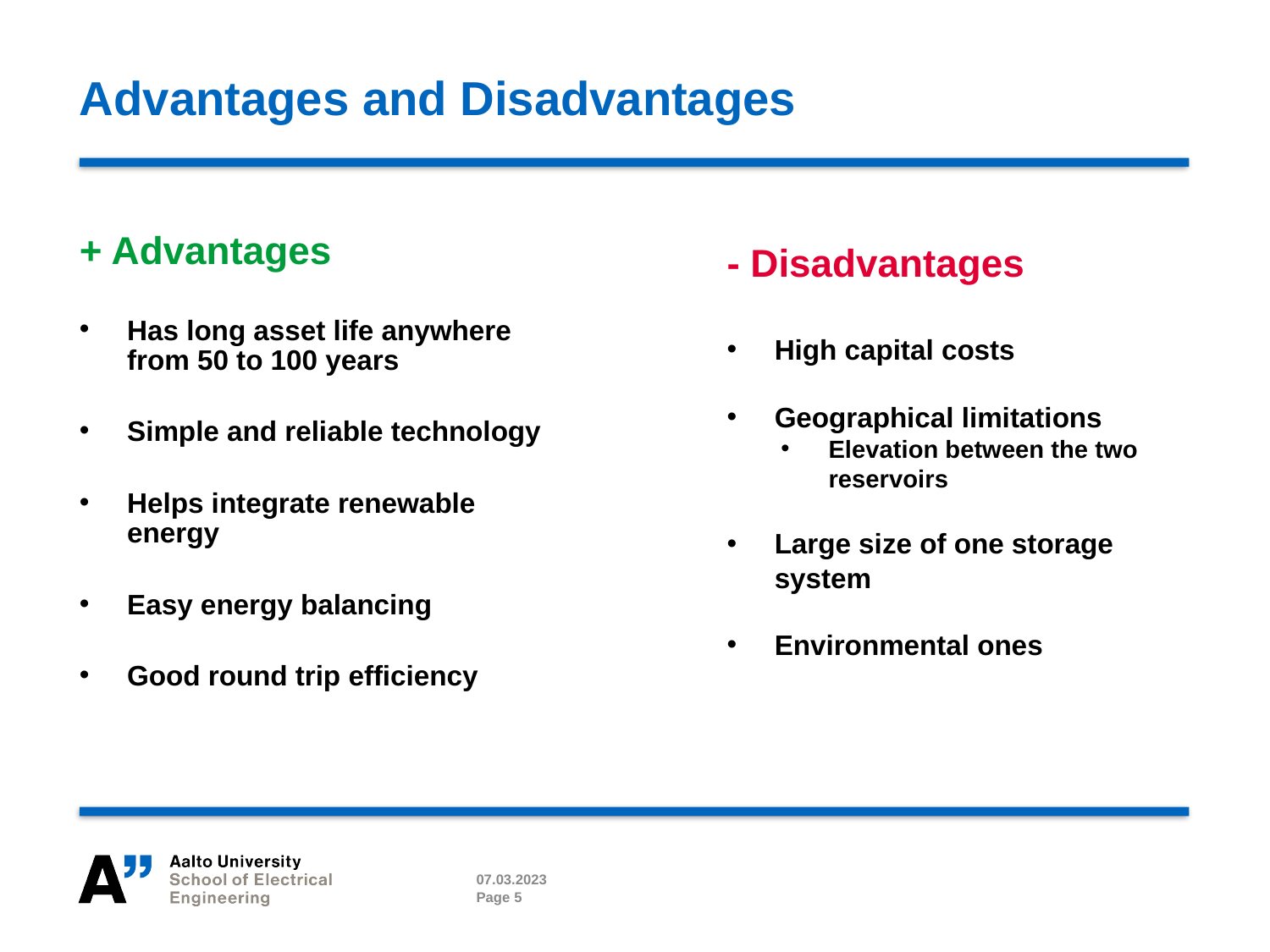

# Advantages and Disadvantages

+ Advantages

Has long asset life anywhere from 50 to 100 years

Simple and reliable technology

Helps integrate renewable energy

Easy energy balancing

Good round trip efficiency

- Disadvantages

High capital costs

Geographical limitations
Elevation between the two reservoirs

Large size of one storage system

Environmental ones

07.03.2023
Page 5